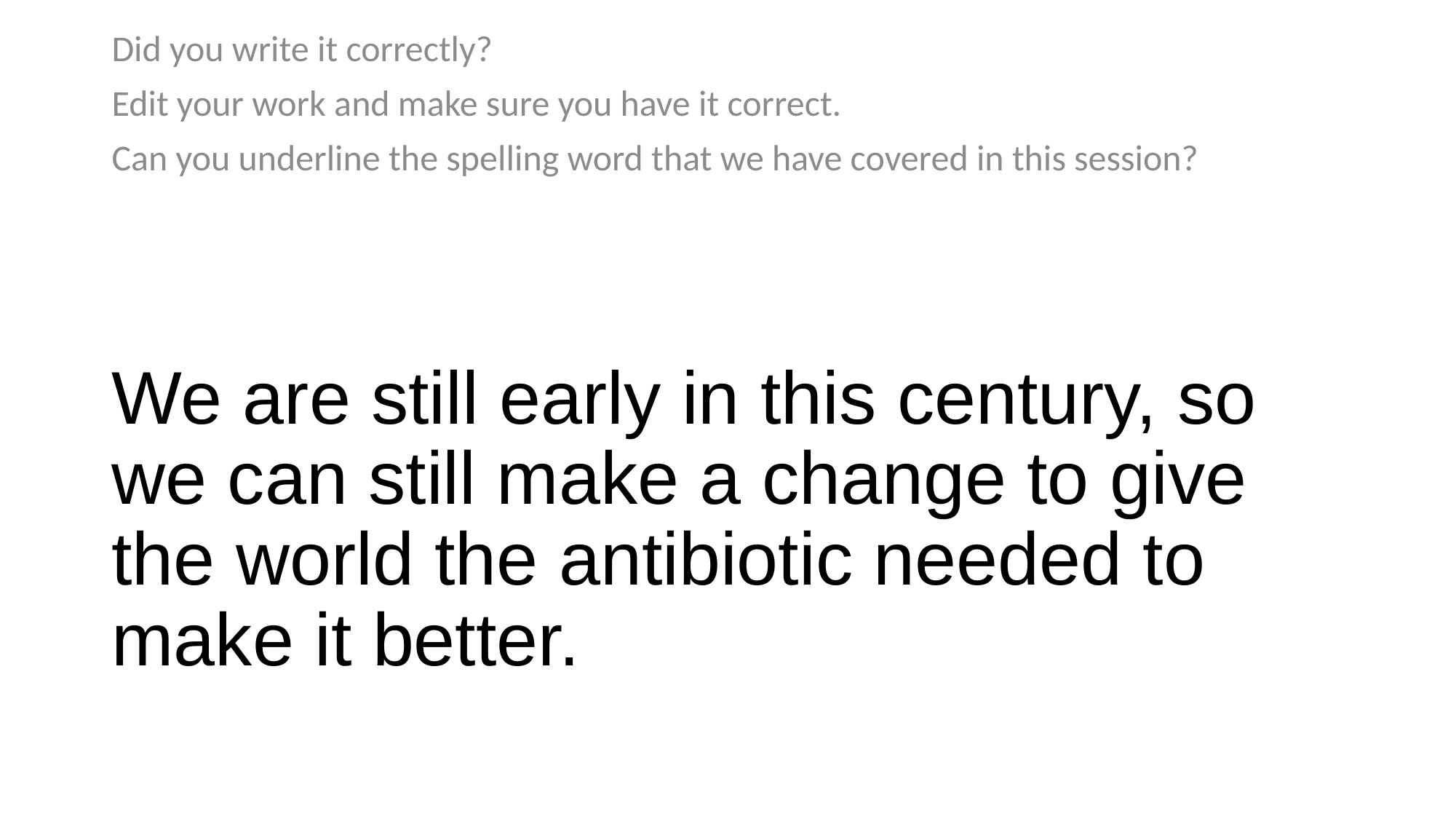

Did you write it correctly?
Edit your work and make sure you have it correct.
Can you underline the spelling word that we have covered in this session?
# We are still early in this century, so we can still make a change to give the world the antibiotic needed to make it better.